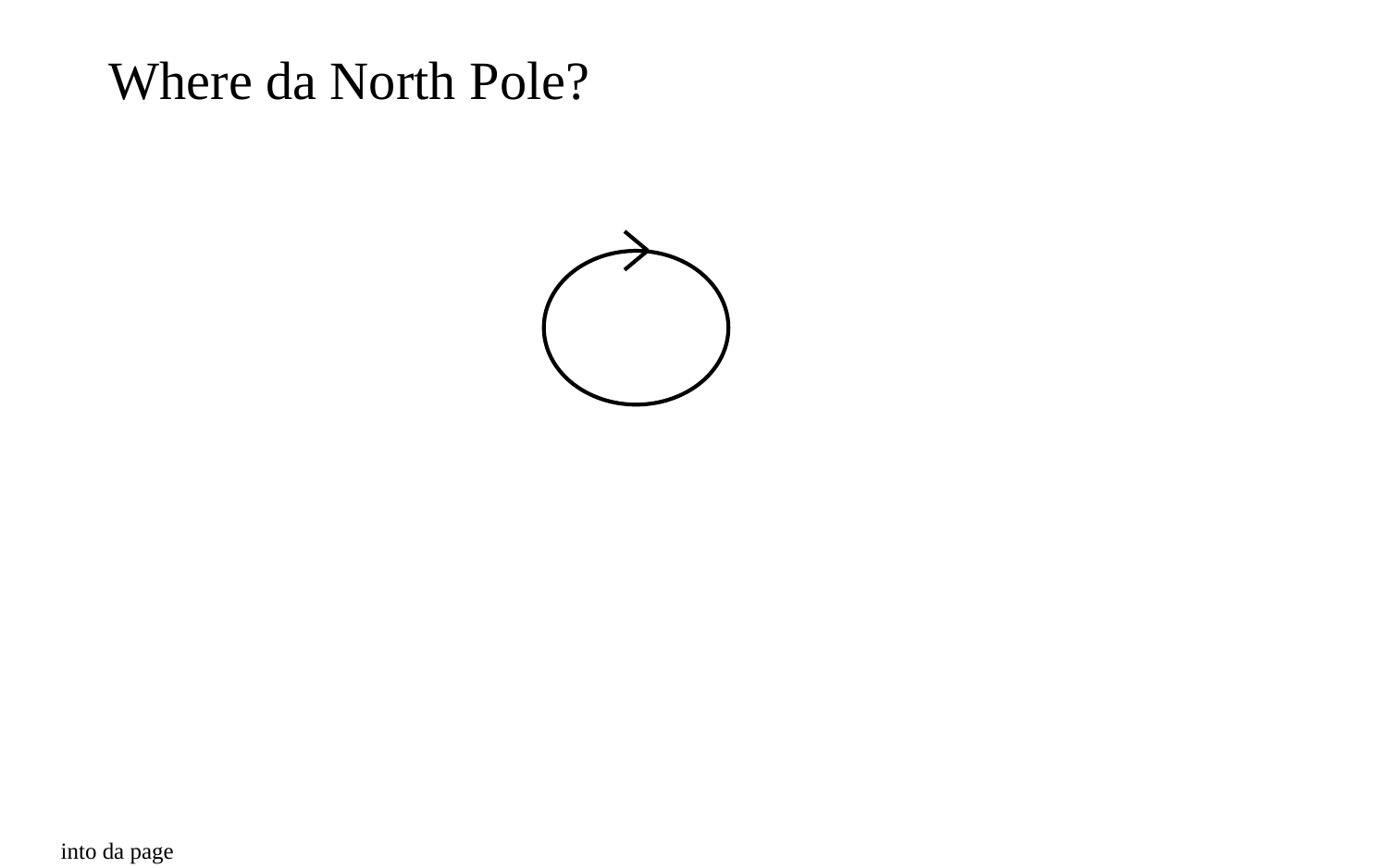

Where da North Pole?

into da page